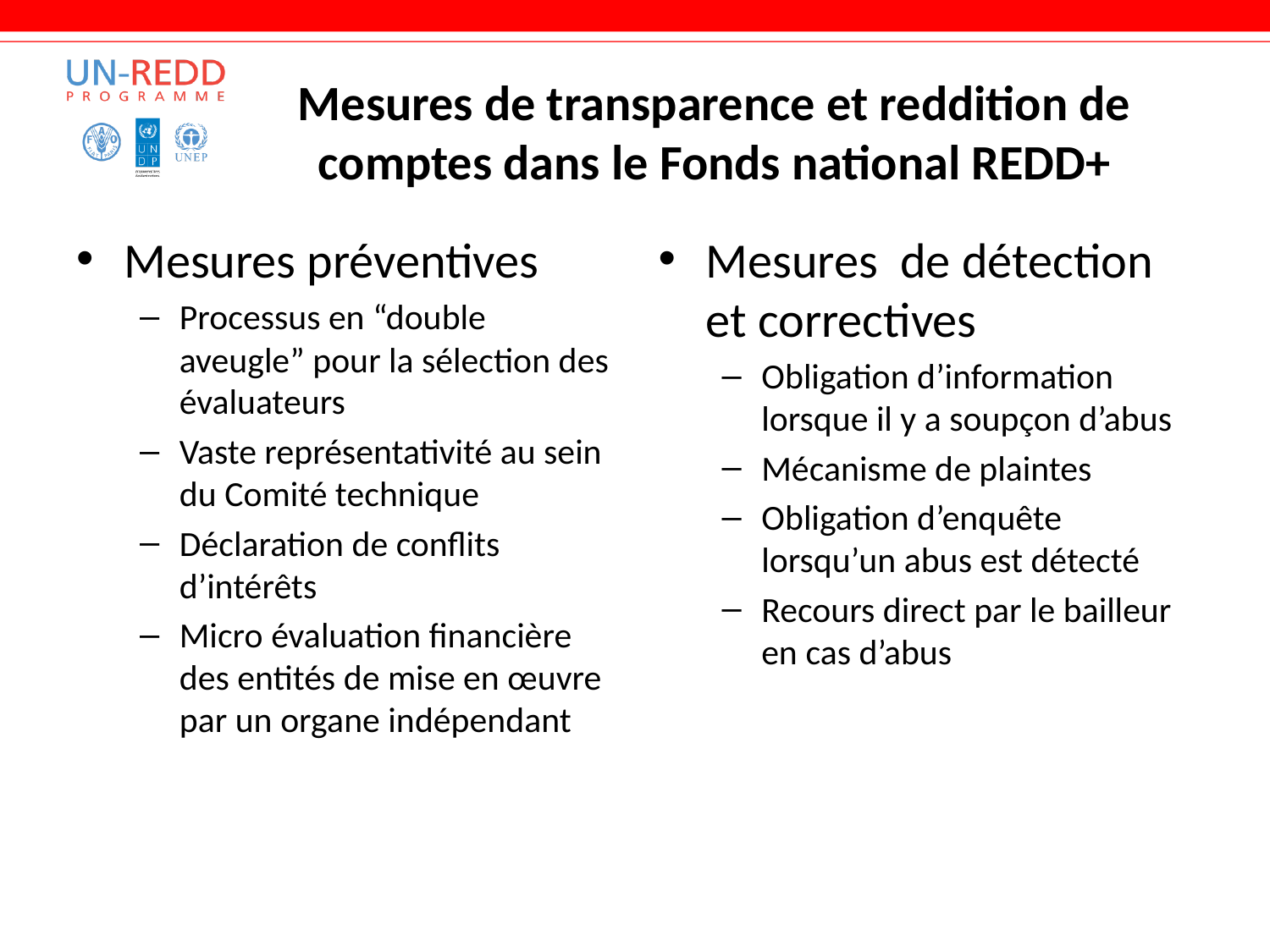

# Mesures de transparence et reddition de comptes dans le Fonds national REDD+
Mesures préventives
Processus en “double aveugle” pour la sélection des évaluateurs
Vaste représentativité au sein du Comité technique
Déclaration de conflits d’intérêts
Micro évaluation financière des entités de mise en œuvre par un organe indépendant
Mesures  de détection et correctives
Obligation d’information lorsque il y a soupçon d’abus
Mécanisme de plaintes
Obligation d’enquête lorsqu’un abus est détecté
Recours direct par le bailleur en cas d’abus